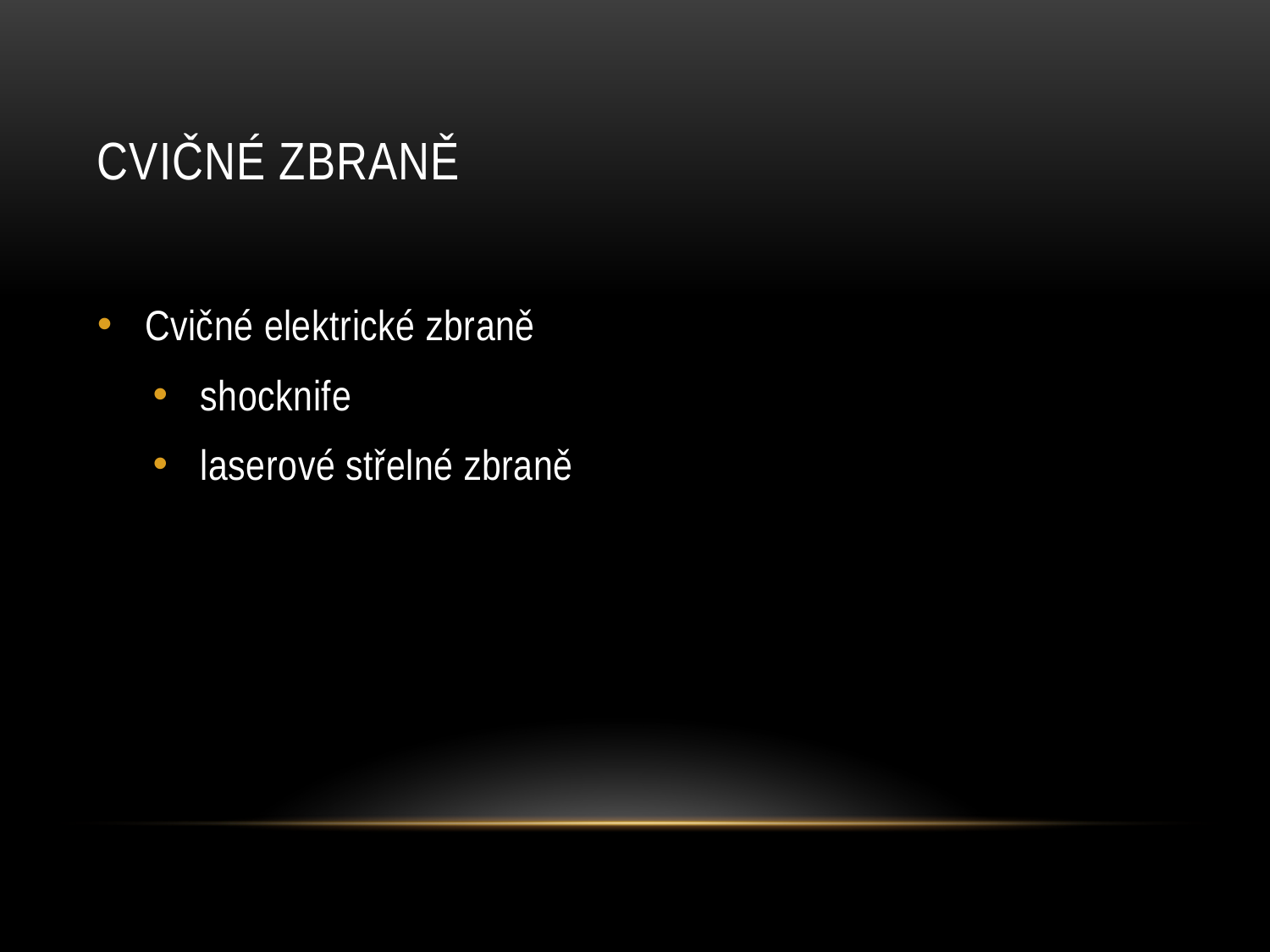

# Cvičné zbraně

Cvičné elektrické zbraně
shocknife
laserové střelné zbraně